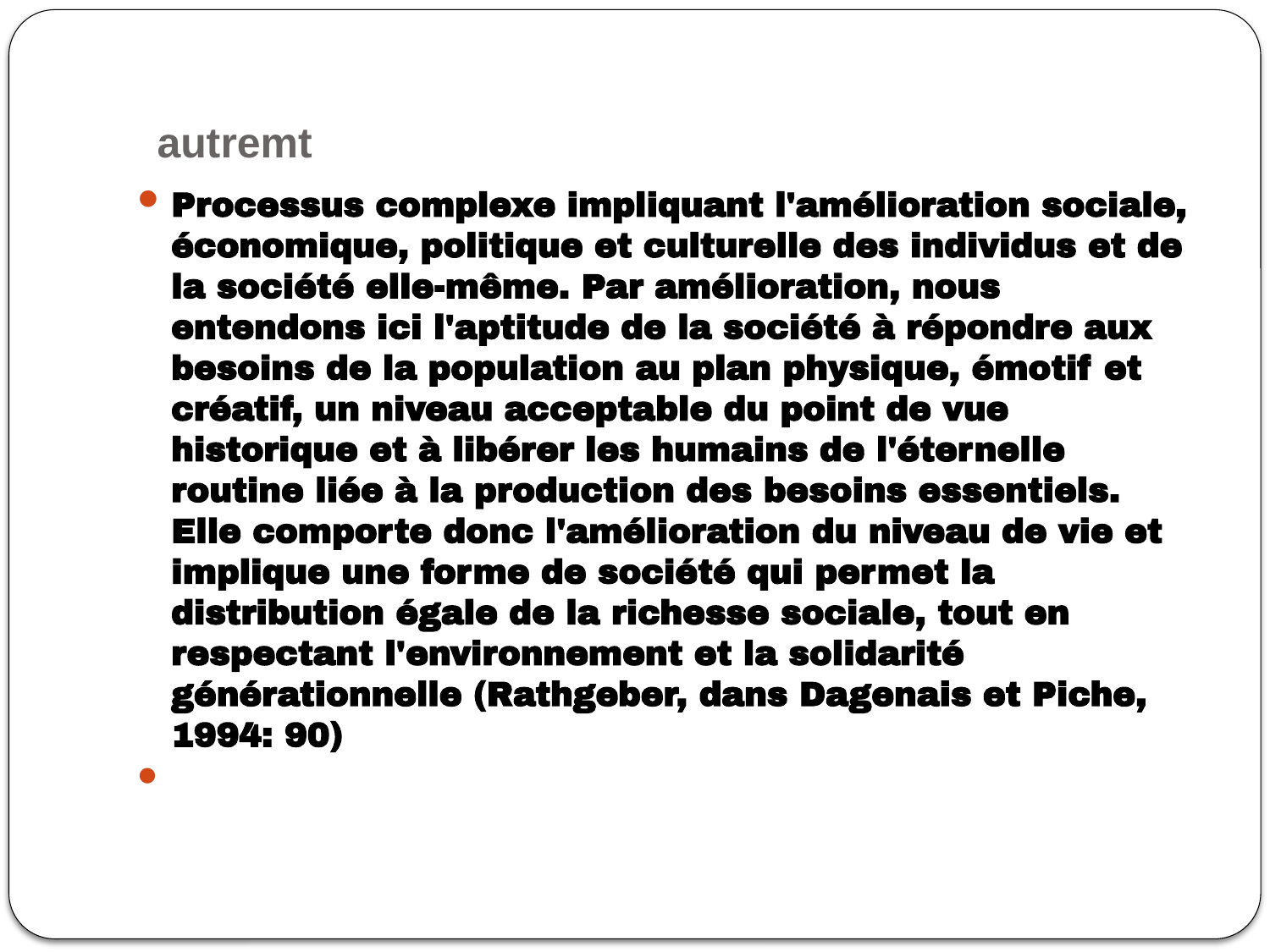

# autremt
Processus complexe impliquant l'amélioration sociale, économique, politique et culturelle des individus et de la société elle-même. Par amélioration, nous entendons ici l'aptitude de la société à répondre aux besoins de la population au plan physique, émotif et créatif, un niveau acceptable du point de vue historique et à libérer les humains de l'éternelle routine liée à la production des besoins essentiels. Elle comporte donc l'amélioration du niveau de vie et implique une forme de société qui permet la distribution égale de la richesse sociale, tout en respectant l'environnement et la solidarité générationnelle (Rathgeber, dans Dagenais et Piche, 1994: 90)